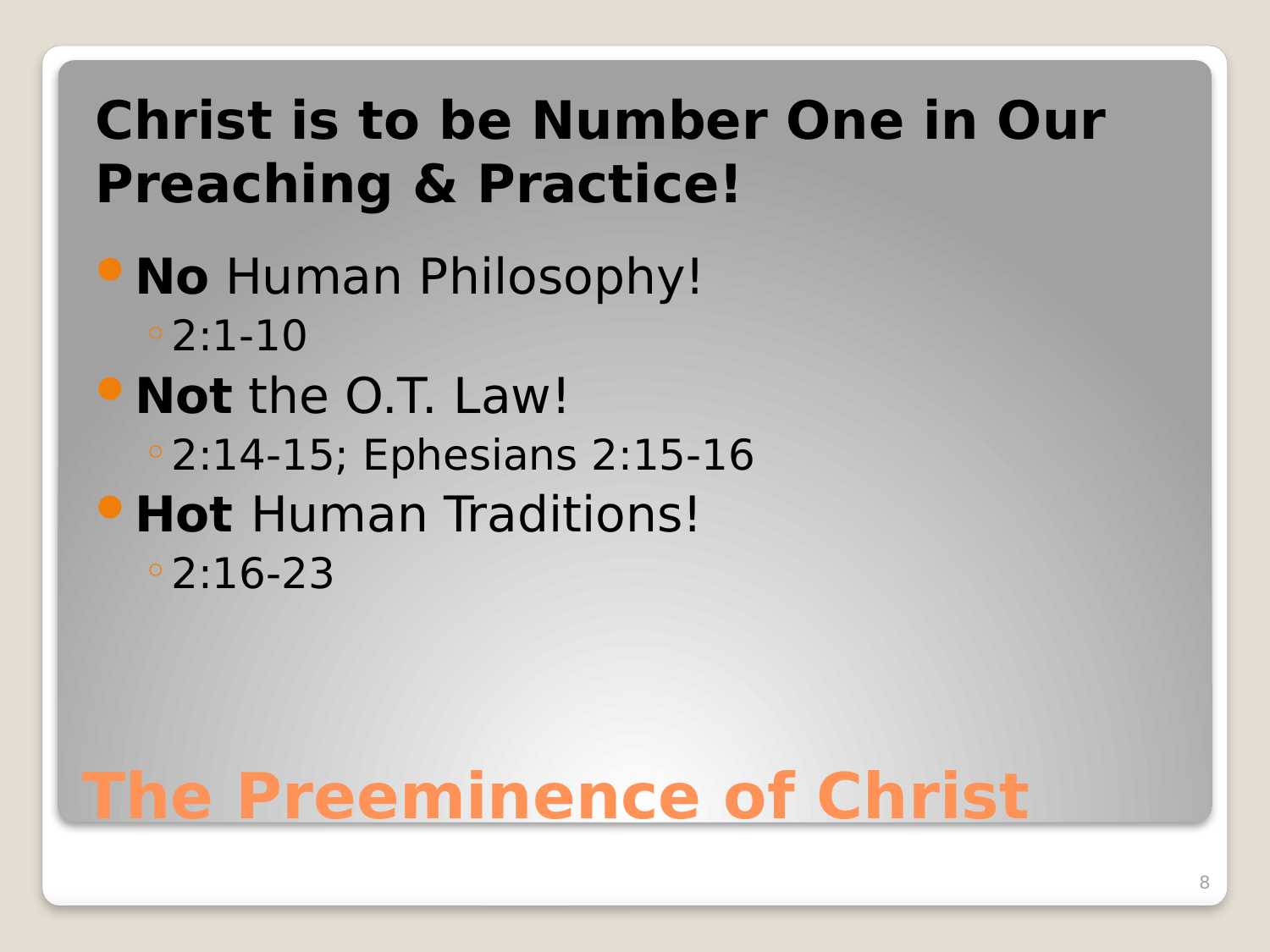

Christ is to be Number One in Our Preaching & Practice!

No Human Philosophy!
2:1-10
Not the O.T. Law!
2:14-15; Ephesians 2:15-16
Hot Human Traditions!
2:16-23
# The Preeminence of Christ
8